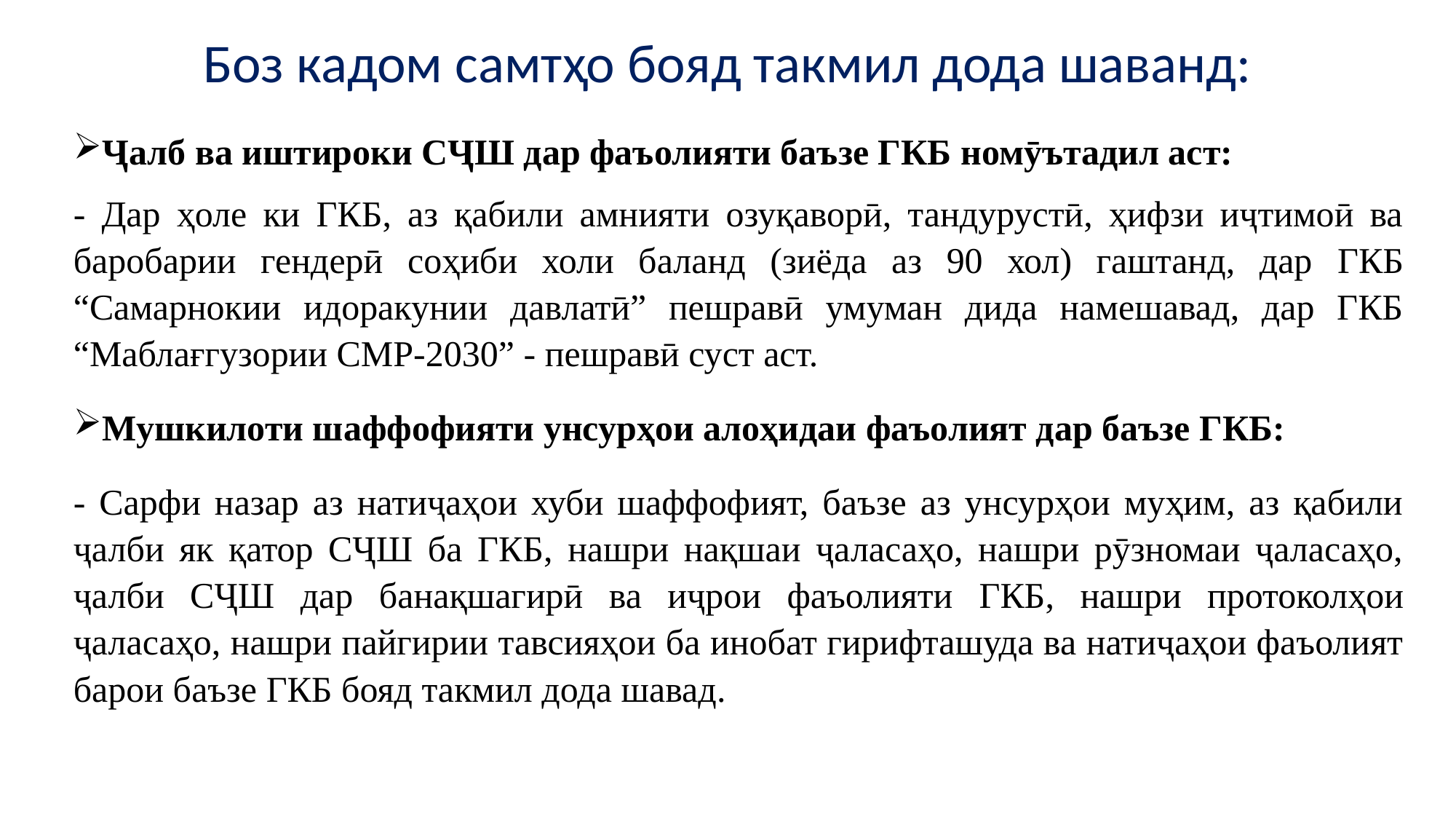

# Боз кадом самтҳо бояд такмил дода шаванд:
Ҷалб ва иштироки СҶШ дар фаъолияти баъзе ГКБ номӯътадил аст:
- Дар ҳоле ки ГКБ, аз қабили амнияти озуқаворӣ, тандурустӣ, ҳифзи иҷтимоӣ ва баробарии гендерӣ соҳиби холи баланд (зиёда аз 90 хол) гаштанд, дар ГКБ “Самарнокии идоракунии давлатӣ” пешравӣ умуман дида намешавад, дар ГКБ “Маблағгузории СМР-2030” - пешравӣ суст аст.
Мушкилоти шаффофияти унсурҳои алоҳидаи фаъолият дар баъзе ГКБ:
- Сарфи назар аз натиҷаҳои хуби шаффофият, баъзе аз унсурҳои муҳим, аз қабили ҷалби як қатор СҶШ ба ГКБ, нашри нақшаи ҷаласаҳо, нашри рӯзномаи ҷаласаҳо, ҷалби СҶШ дар банақшагирӣ ва иҷрои фаъолияти ГКБ, нашри протоколҳои ҷаласаҳо, нашри пайгирии тавсияҳои ба инобат гирифташуда ва натиҷаҳои фаъолият барои баъзе ГКБ бояд такмил дода шавад.